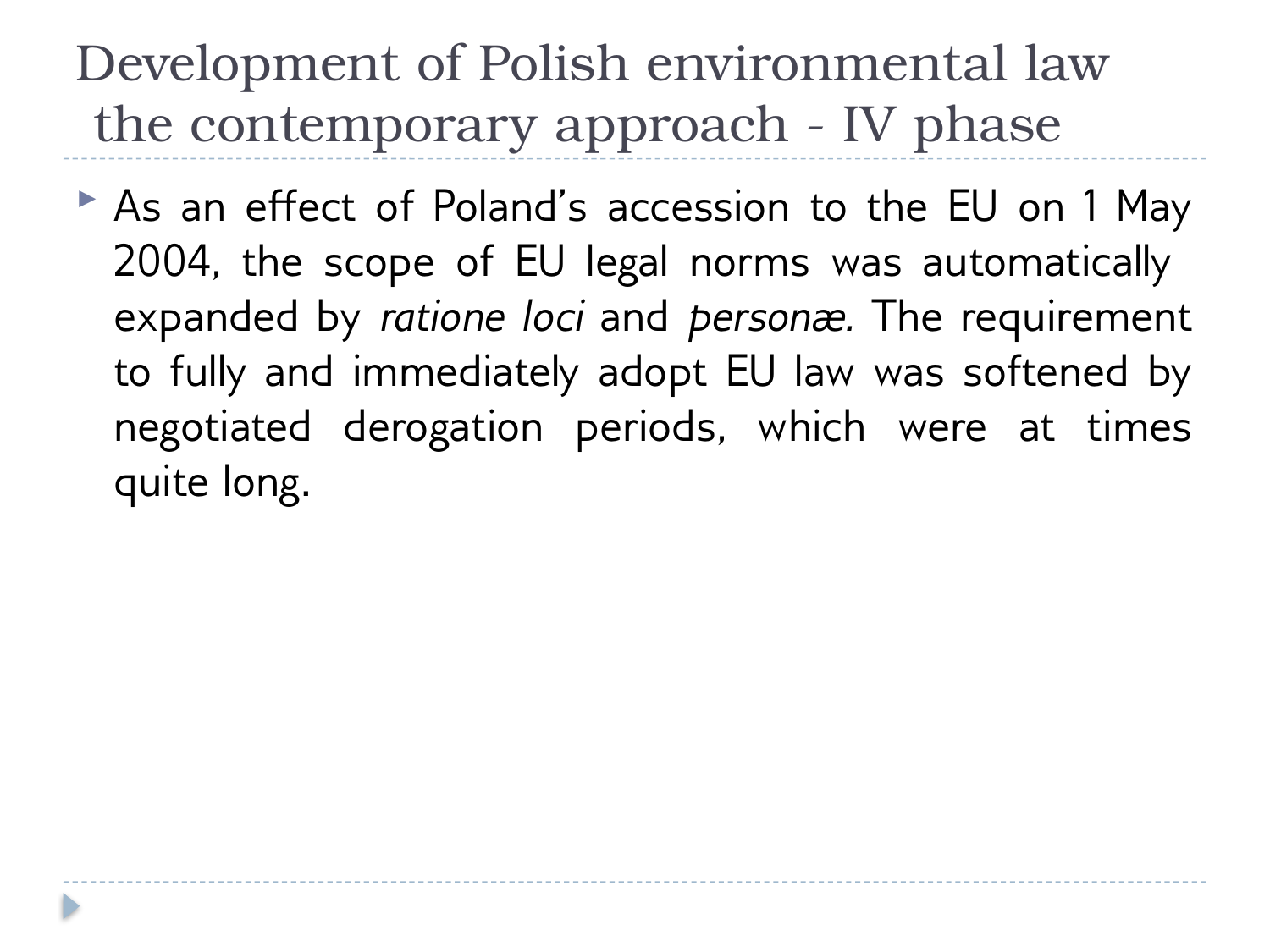

# Development of Polish environmental law the contemporary approach - IV phase
As an effect of Poland’s accession to the EU on 1 May 2004, the scope of EU legal norms was automatically  expanded by ratione loci and personae. The requirement to fully and immediately adopt EU law was softened by negotiated derogation periods, which were at times quite long.